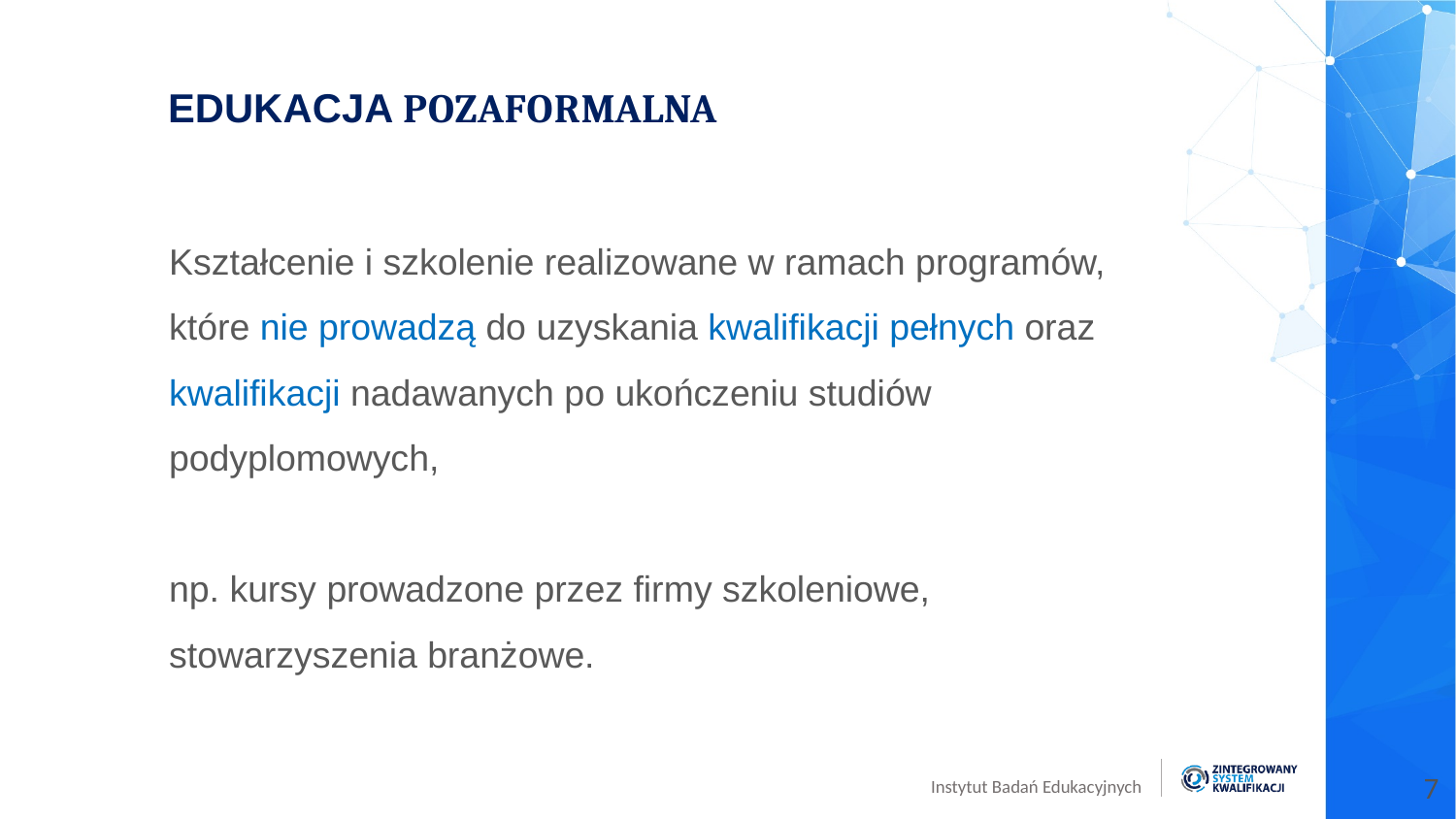

EDUKACJA POZAFORMALNA
Kształcenie i szkolenie realizowane w ramach programów, które nie prowadzą do uzyskania kwalifikacji pełnych oraz kwalifikacji nadawanych po ukończeniu studiów podyplomowych,

np. kursy prowadzone przez firmy szkoleniowe, stowarzyszenia branżowe.

7